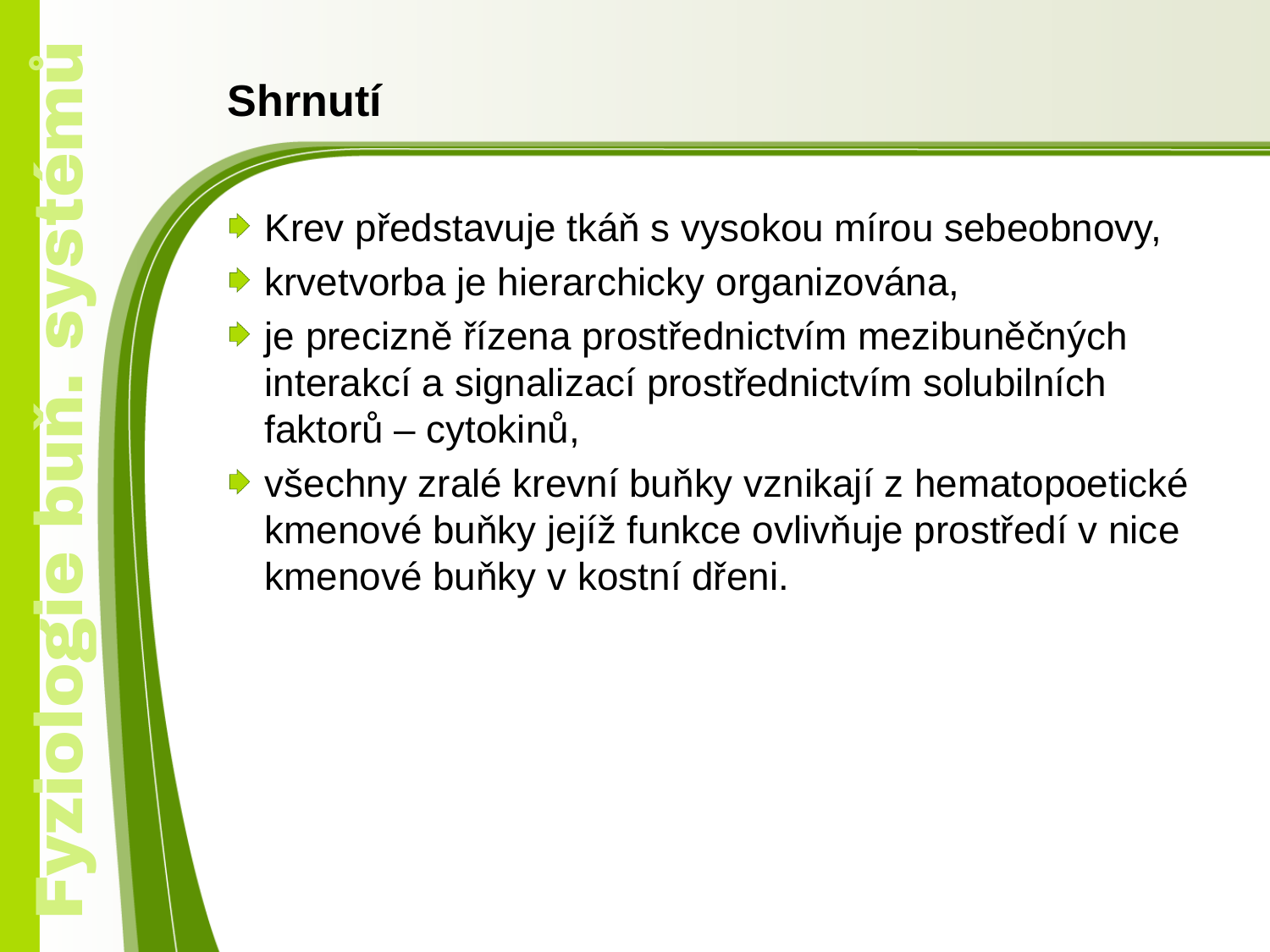

# Shrnutí
Krev představuje tkáň s vysokou mírou sebeobnovy,
krvetvorba je hierarchicky organizována,
je precizně řízena prostřednictvím mezibuněčných interakcí a signalizací prostřednictvím solubilních faktorů – cytokinů,
všechny zralé krevní buňky vznikají z hematopoetické kmenové buňky jejíž funkce ovlivňuje prostředí v nice kmenové buňky v kostní dřeni.